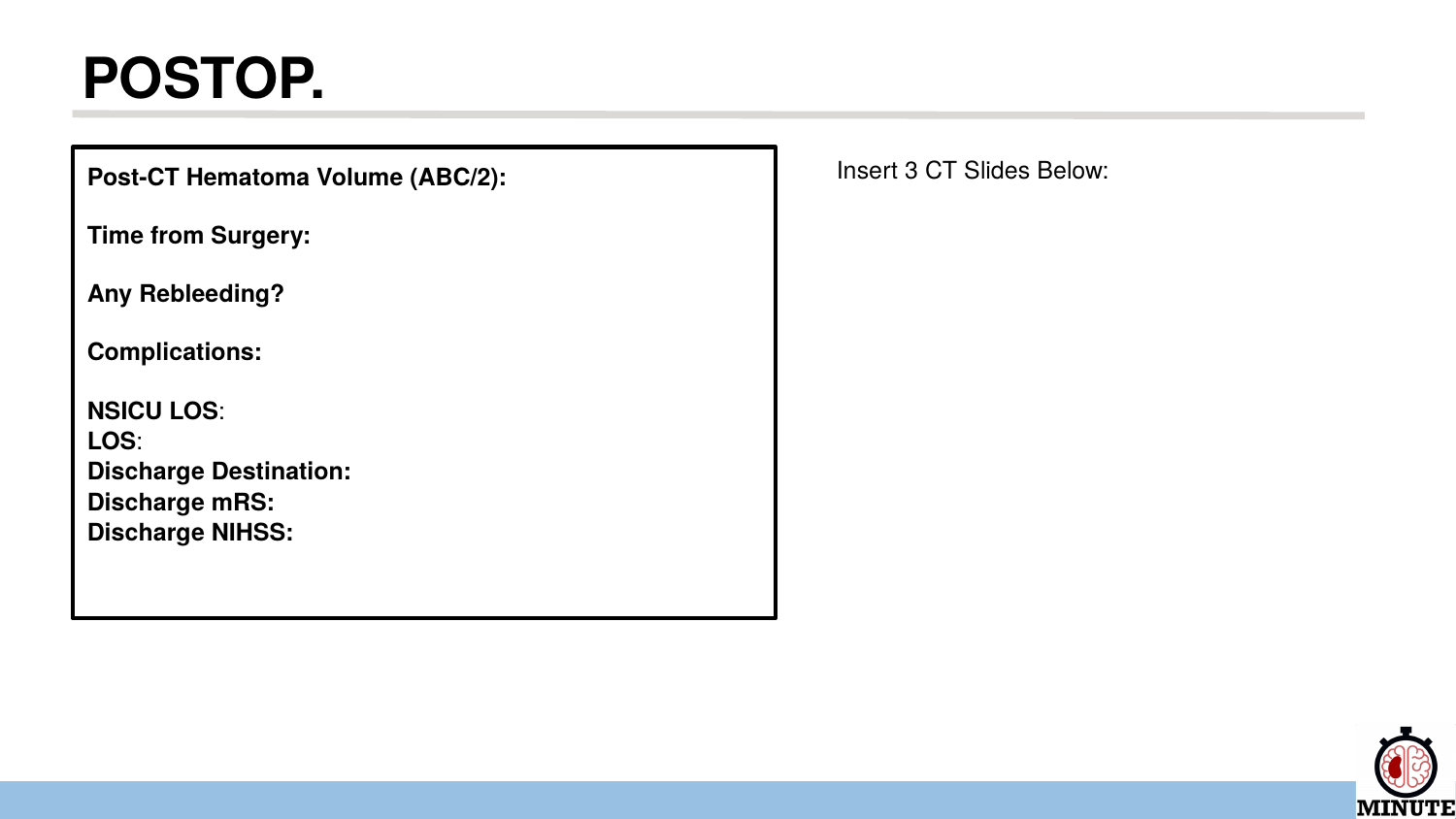

POSTOP.
Post-CT Hematoma Volume (ABC/2):

Time from Surgery:

Any Rebleeding?

Complications:

NSICU LOS:
LOS:
Discharge Destination:
Discharge mRS:
Discharge NIHSS:

Insert 3 CT Slides Below: